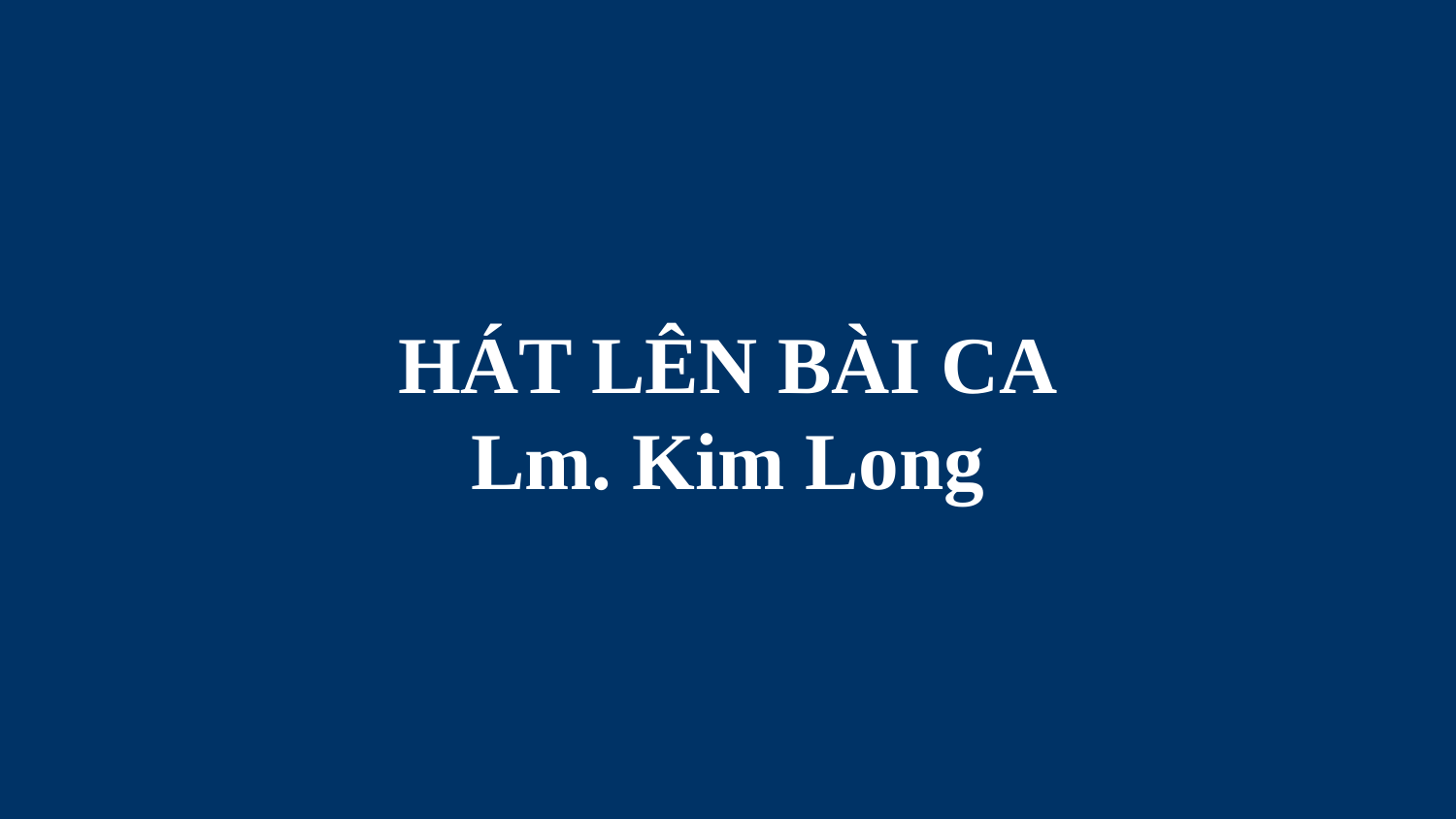

# HÁT LÊN BÀI CA Lm. Kim Long